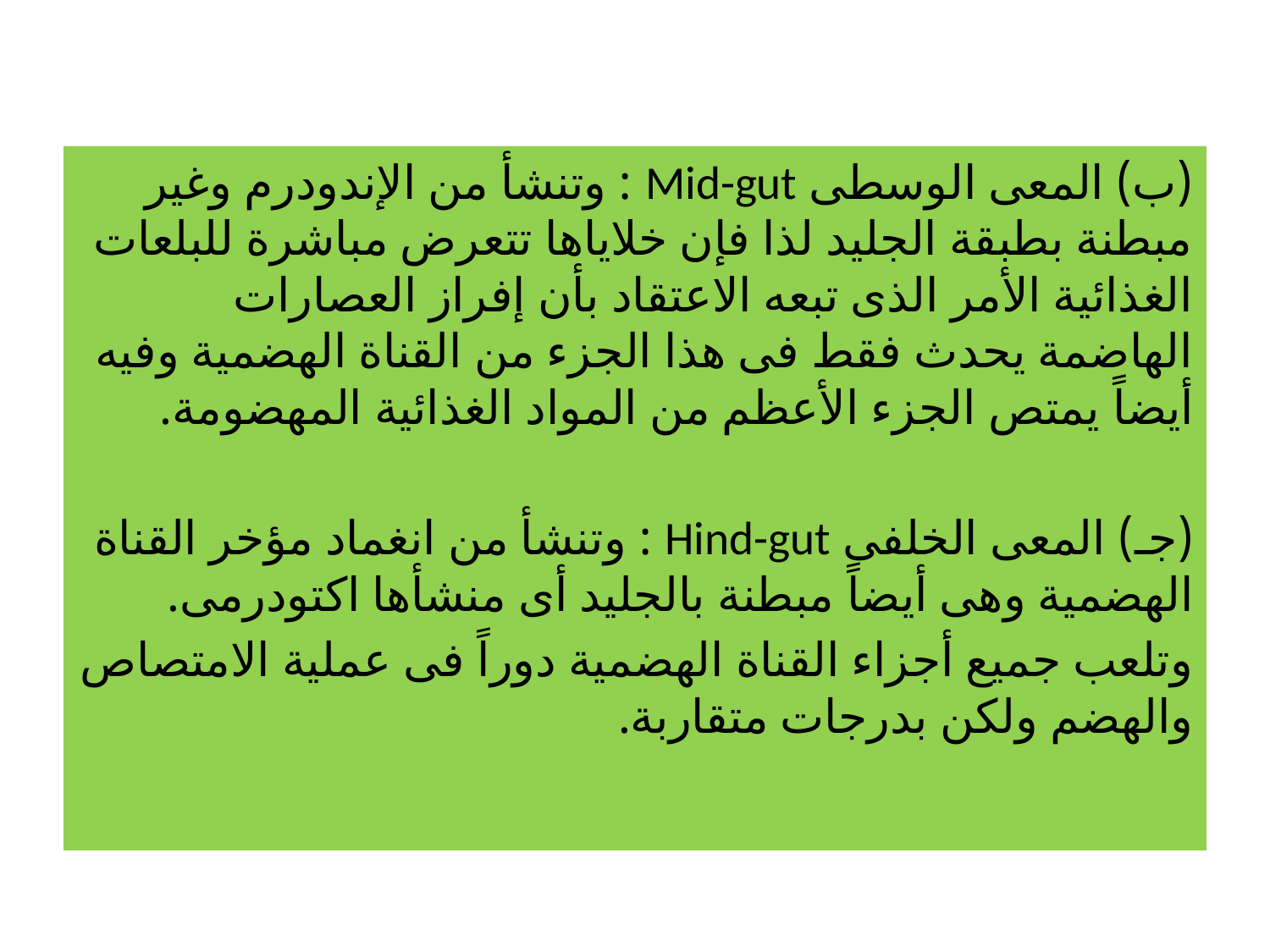

#
(ب) المعى الوسطى Mid-gut : وتنشأ من الإندودرم وغير مبطنة بطبقة الجليد لذا فإن خلاياها تتعرض مباشرة للبلعات الغذائية الأمر الذى تبعه الاعتقاد بأن إفراز العصارات الهاضمة يحدث فقط فى هذا الجزء من القناة الهضمية وفيه أيضاً يمتص الجزء الأعظم من المواد الغذائية المهضومة.

(جـ) المعى الخلفى Hind-gut : وتنشأ من انغماد مؤخر القناة الهضمية وهى أيضاً مبطنة بالجليد أى منشأها اكتودرمى.
وتلعب جميع أجزاء القناة الهضمية دوراً فى عملية الامتصاص والهضم ولكن بدرجات متقاربة.